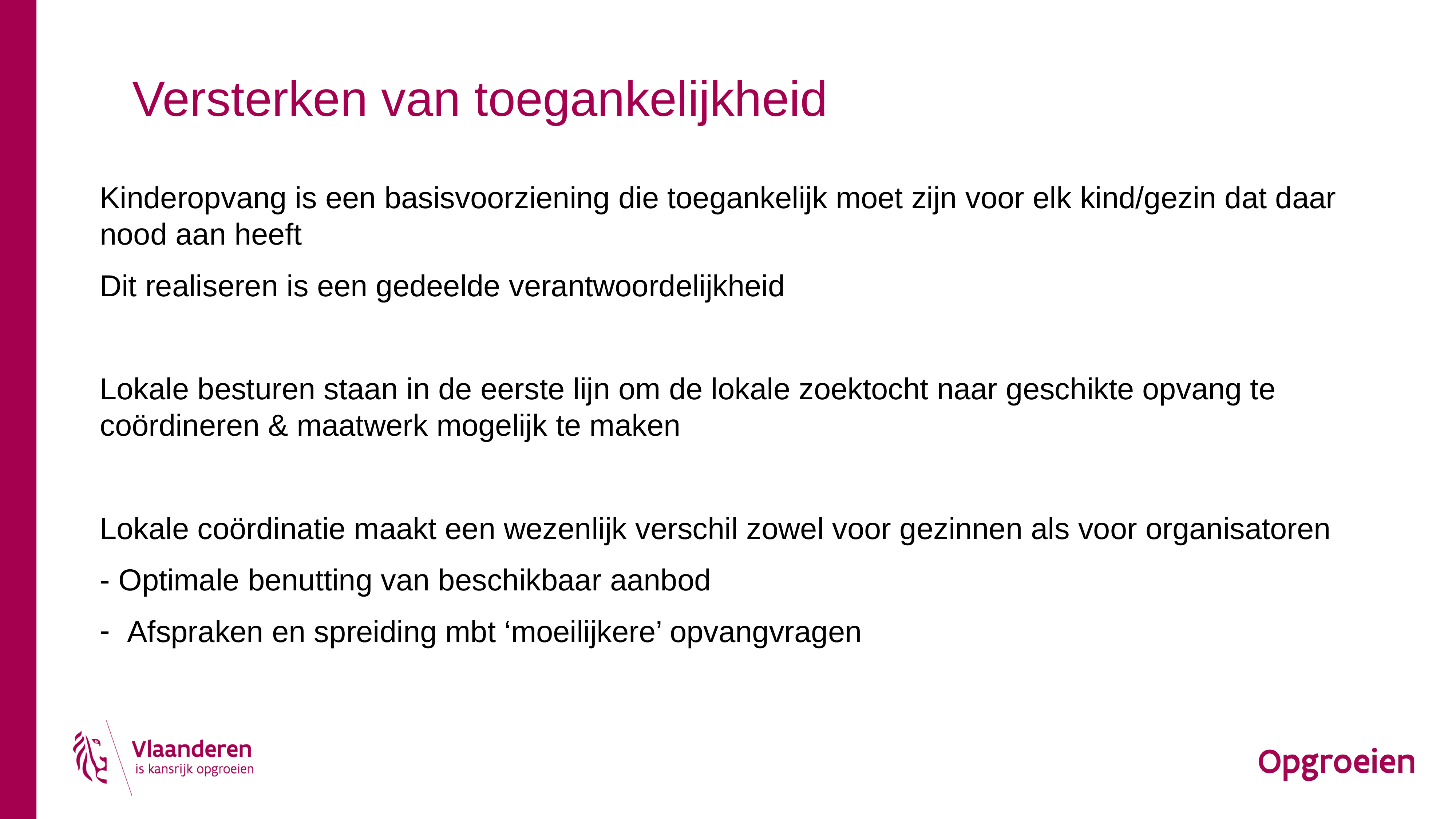

# Versterken van toegankelijkheid

Kinderopvang is een basisvoorziening die toegankelijk moet zijn voor elk kind/gezin dat daar nood aan heeft
Dit realiseren is een gedeelde verantwoordelijkheid

Lokale besturen staan in de eerste lijn om de lokale zoektocht naar geschikte opvang te coördineren & maatwerk mogelijk te maken

Lokale coördinatie maakt een wezenlijk verschil zowel voor gezinnen als voor organisatoren
- Optimale benutting van beschikbaar aanbod
Afspraken en spreiding mbt ‘moeilijkere’ opvangvragen